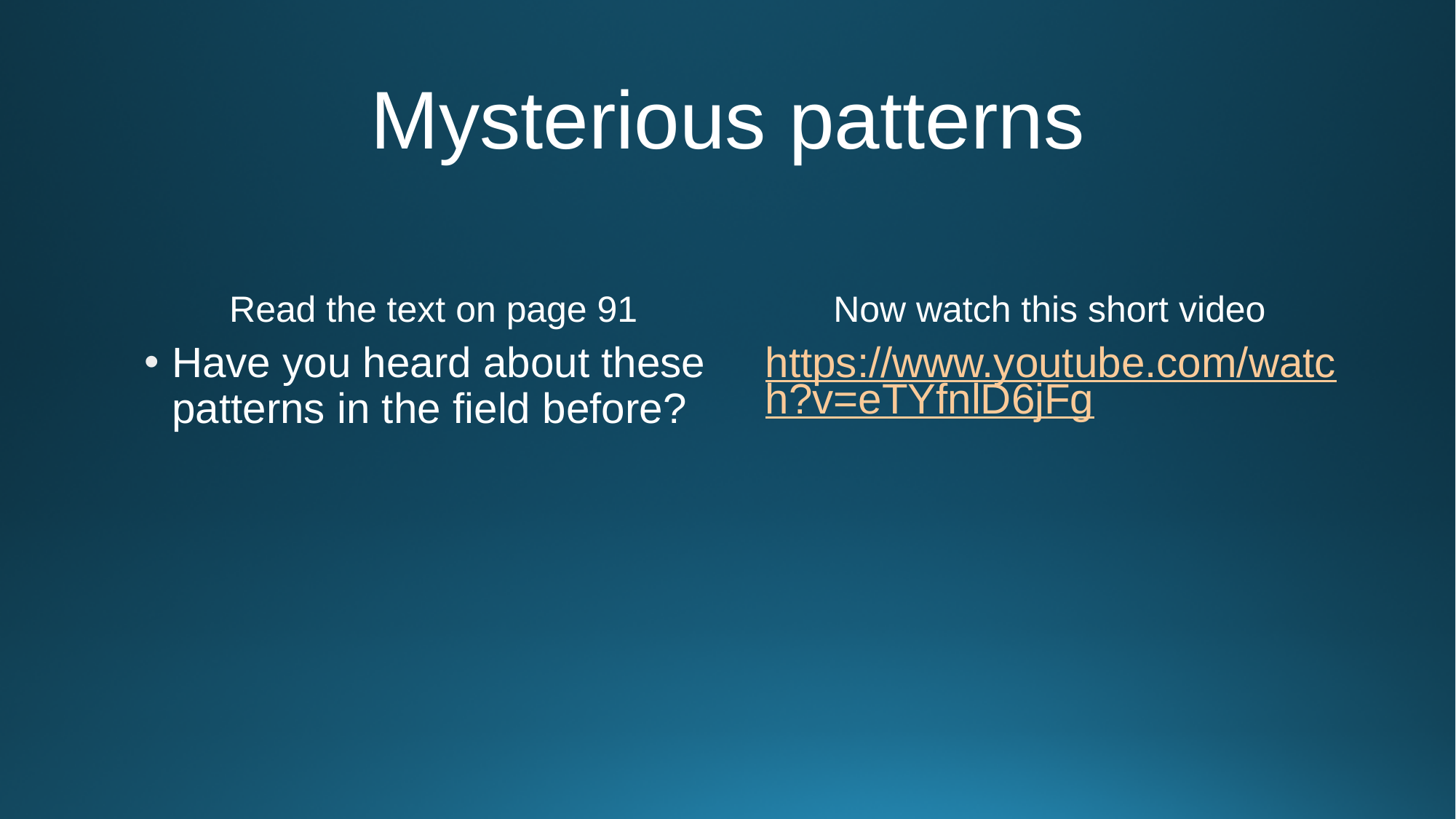

# Mysterious patterns
Read the text on page 91
Now watch this short video
Have you heard about these patterns in the field before?
https://www.youtube.com/watch?v=eTYfnlD6jFg